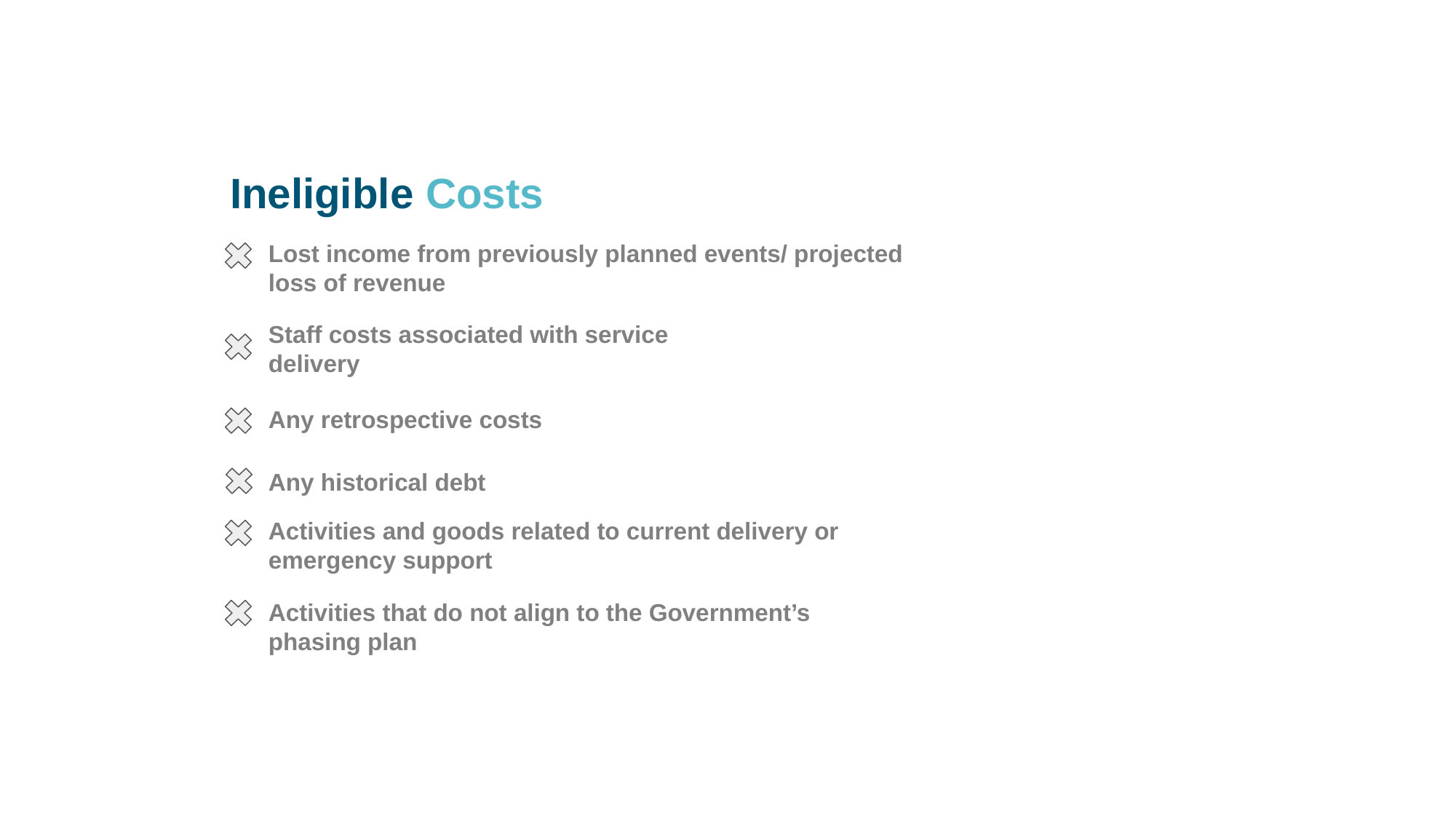

# Ineligible Costs

Lost income from previously planned events/ projected loss of revenue

Staff costs associated with service delivery
Any retrospective costs

Any historical debt

Activities and goods related to current delivery or emergency support

Activities that do not align to the Government’s phasing plan